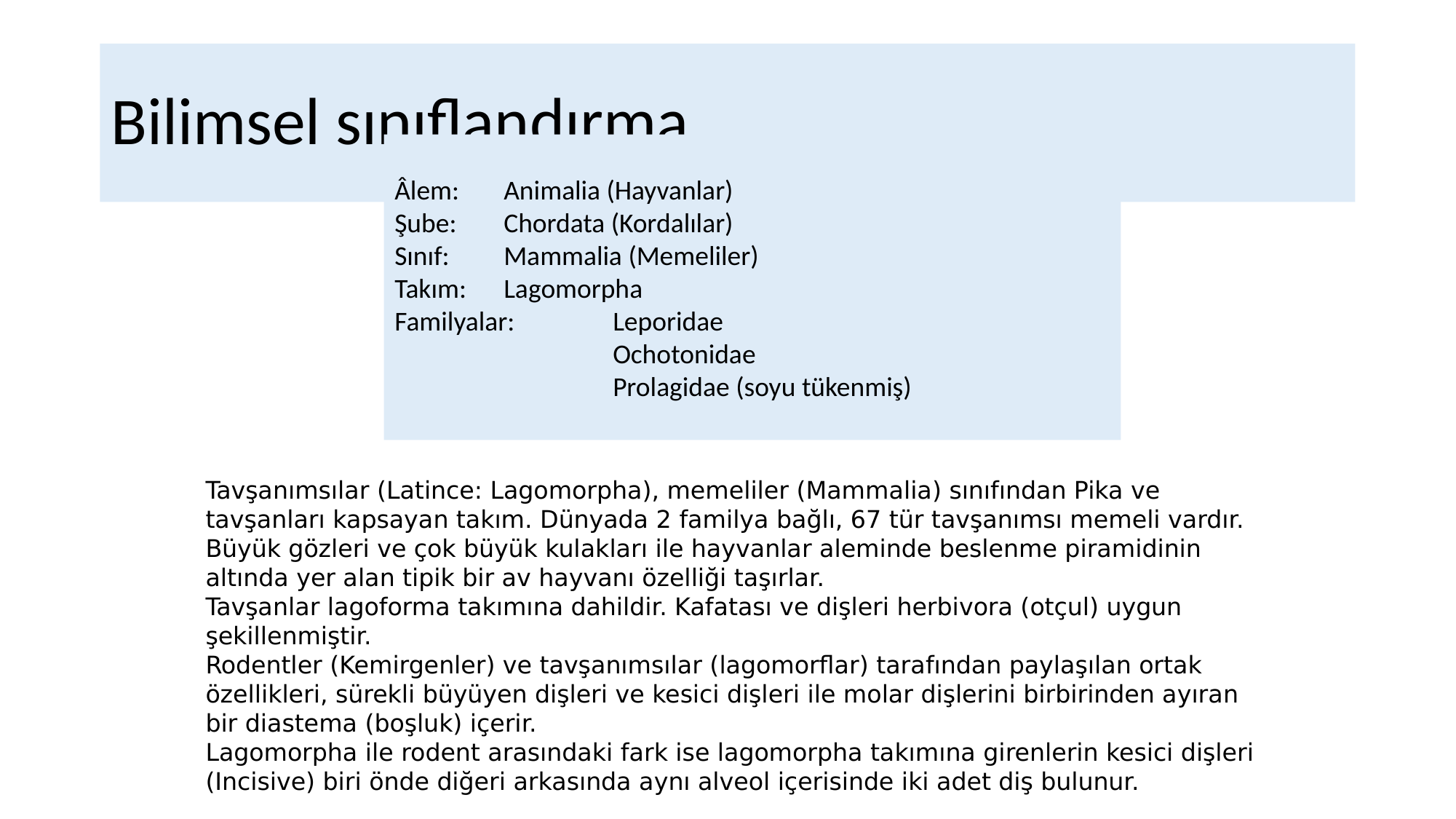

# Bilimsel sınıflandırma

Âlem:	Animalia (Hayvanlar)
Şube:	Chordata (Kordalılar)
Sınıf:	Mammalia (Memeliler)
Takım:	Lagomorpha
Familyalar:	Leporidae
		Ochotonidae
		Prolagidae (soyu tükenmiş)

Tavşanımsılar (Latince: Lagomorpha), memeliler (Mammalia) sınıfından Pika ve tavşanları kapsayan takım. Dünyada 2 familya bağlı, 67 tür tavşanımsı memeli vardır.
Büyük gözleri ve çok büyük kulakları ile hayvanlar aleminde beslenme piramidinin altında yer alan tipik bir av hayvanı özelliği taşırlar.
Tavşanlar lagoforma takımına dahildir. Kafatası ve dişleri herbivora (otçul) uygun şekillenmiştir.
Rodentler (Kemirgenler) ve tavşanımsılar (lagomorflar) tarafından paylaşılan ortak özellikleri, sürekli büyüyen dişleri ve kesici dişleri ile molar dişlerini birbirinden ayıran bir diastema (boşluk) içerir.
Lagomorpha ile rodent arasındaki fark ise lagomorpha takımına girenlerin kesici dişleri (Incisive) biri önde diğeri arkasında aynı alveol içerisinde iki adet diş bulunur.